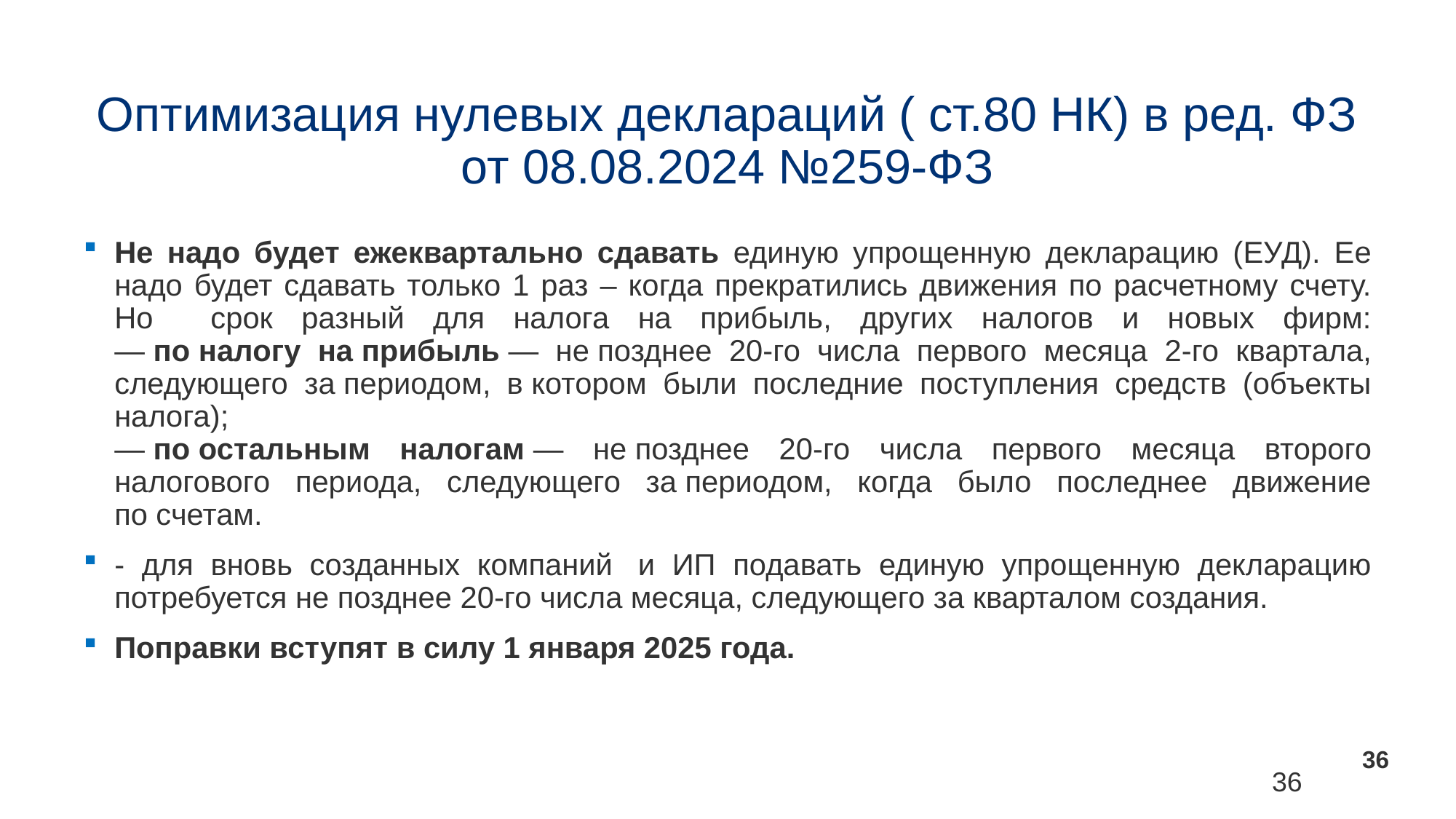

# Оптимизация нулевых деклараций ( ст.80 НК) в ред. ФЗ от 08.08.2024 №259-ФЗ
Не надо будет ежеквартально сдавать единую упрощенную декларацию (ЕУД). Ее надо будет сдавать только 1 раз – когда прекратились движения по расчетному счету. Но  срок разный для налога на прибыль, других налогов и новых фирм:
— по налогу на прибыль — не позднее 20-го числа первого месяца 2-го квартала, следующего за периодом, в котором были последние поступления средств (объекты налога);
— по остальным налогам — не позднее 20-го числа первого месяца второго налогового периода, следующего за периодом, когда было последнее движение по счетам.
- для вновь созданных компаний  и ИП подавать единую упрощенную декларацию потребуется не позднее 20-го числа месяца, следующего за кварталом создания.
Поправки вступят в силу 1 января 2025 года.

36